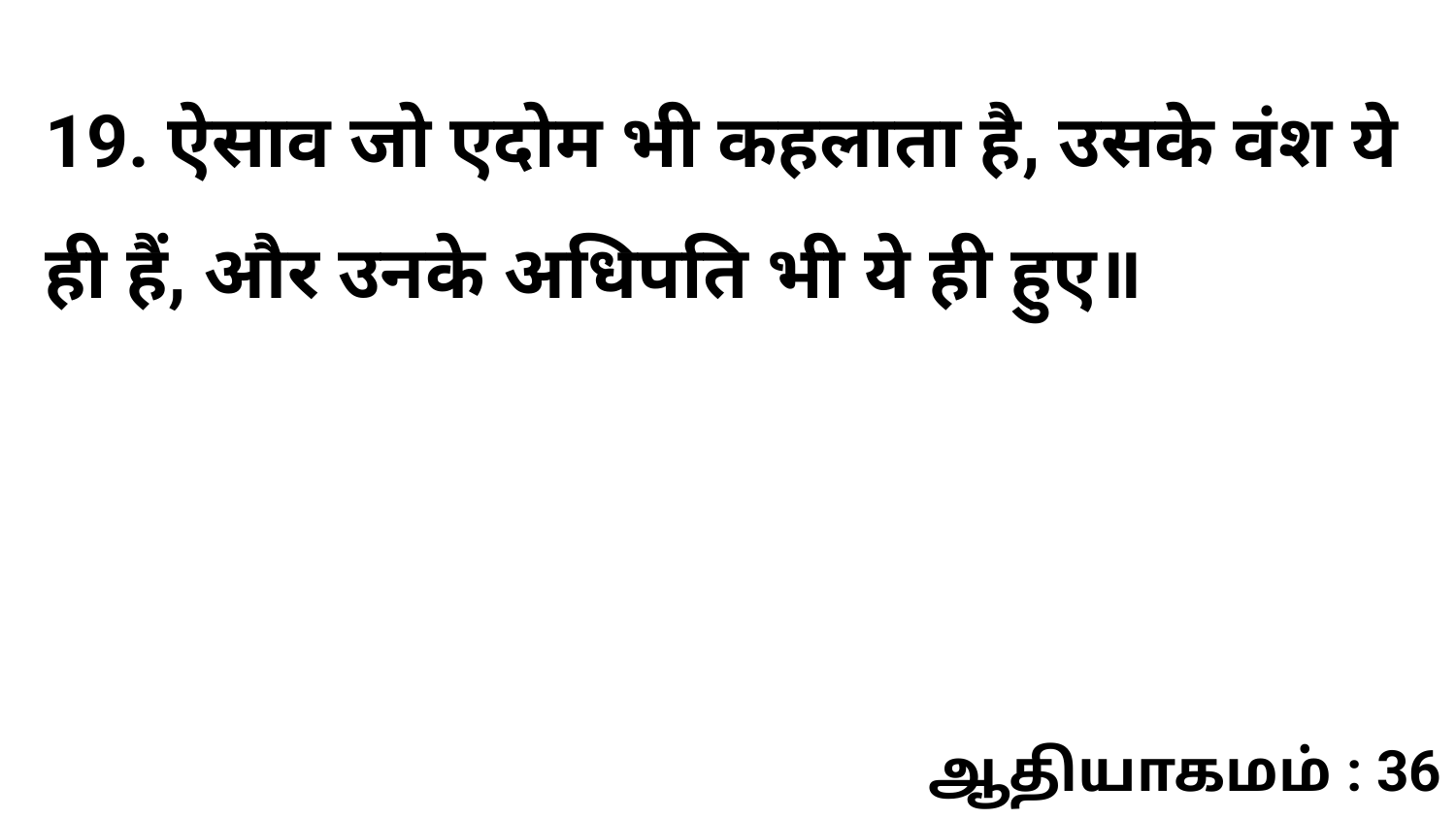

19. ऐसाव जो एदोम भी कहलाता है, उसके वंश ये ही हैं, और उनके अधिपति भी ये ही हुए॥
ஆதியாகமம் : 36